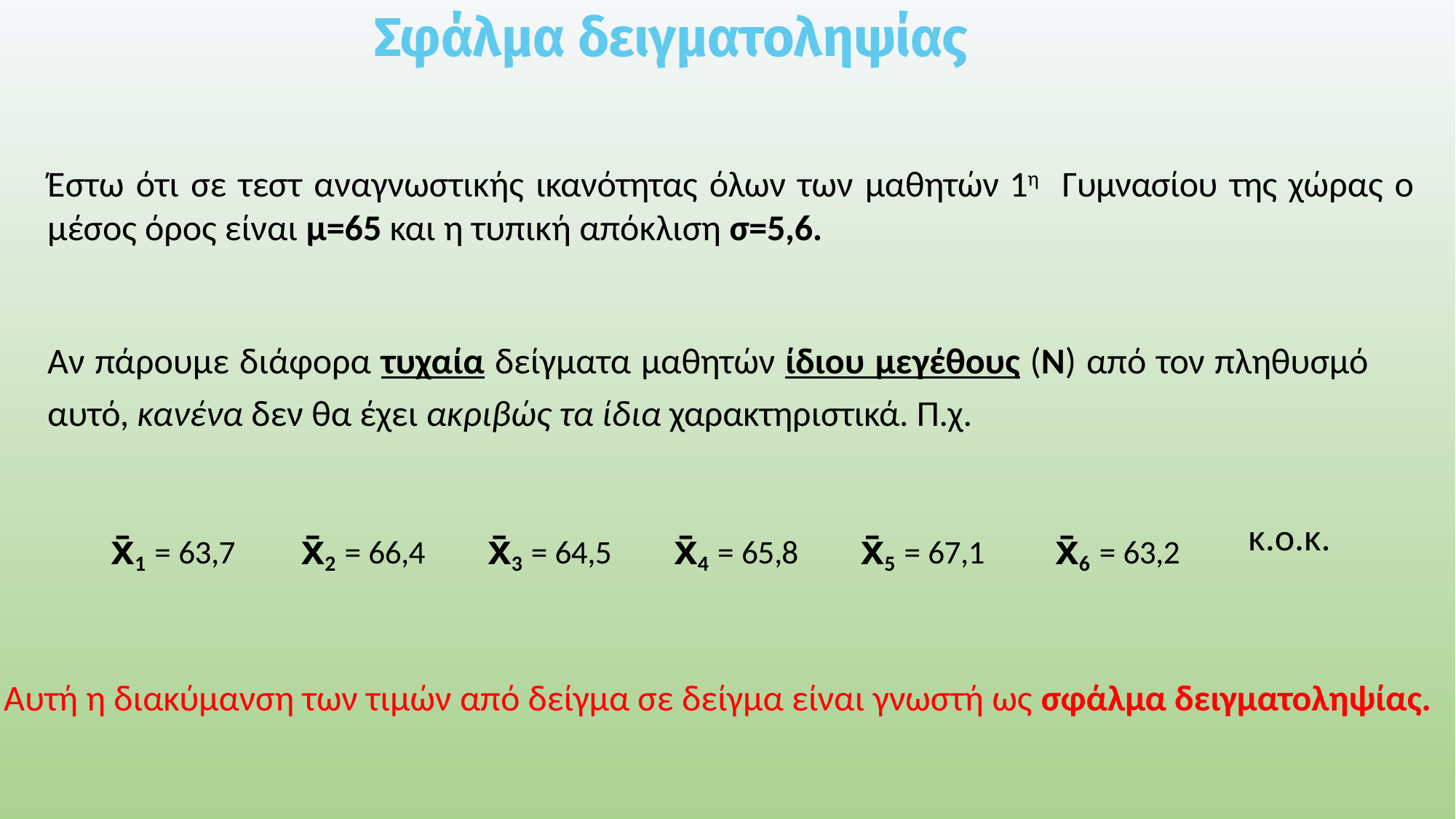

Σφάλμα δειγματοληψίας
Έστω ότι σε τεστ αναγνωστικής ικανότητας όλων των μαθητών 1η  Γυμνασίου της χώρας ο μέσος όρος είναι μ=65 και η τυπική απόκλιση σ=5,6.
Αν πάρουμε διάφορα τυχαία δείγματα μαθητών ίδιου μεγέθους (Ν) από τον πληθυσμό αυτό, κανένα δεν θα έχει ακριβώς τα ίδια χαρακτηριστικά. Π.χ.
x̄1 = 63,7	x̄2 = 66,4	x̄3 = 64,5	x̄4 = 65,8	x̄5 = 67,1	x̄6 = 63,2
κ.ο.κ.
Αυτή η διακύμανση των τιμών από δείγμα σε δείγμα είναι γνωστή ως σφάλμα δειγματοληψίας.